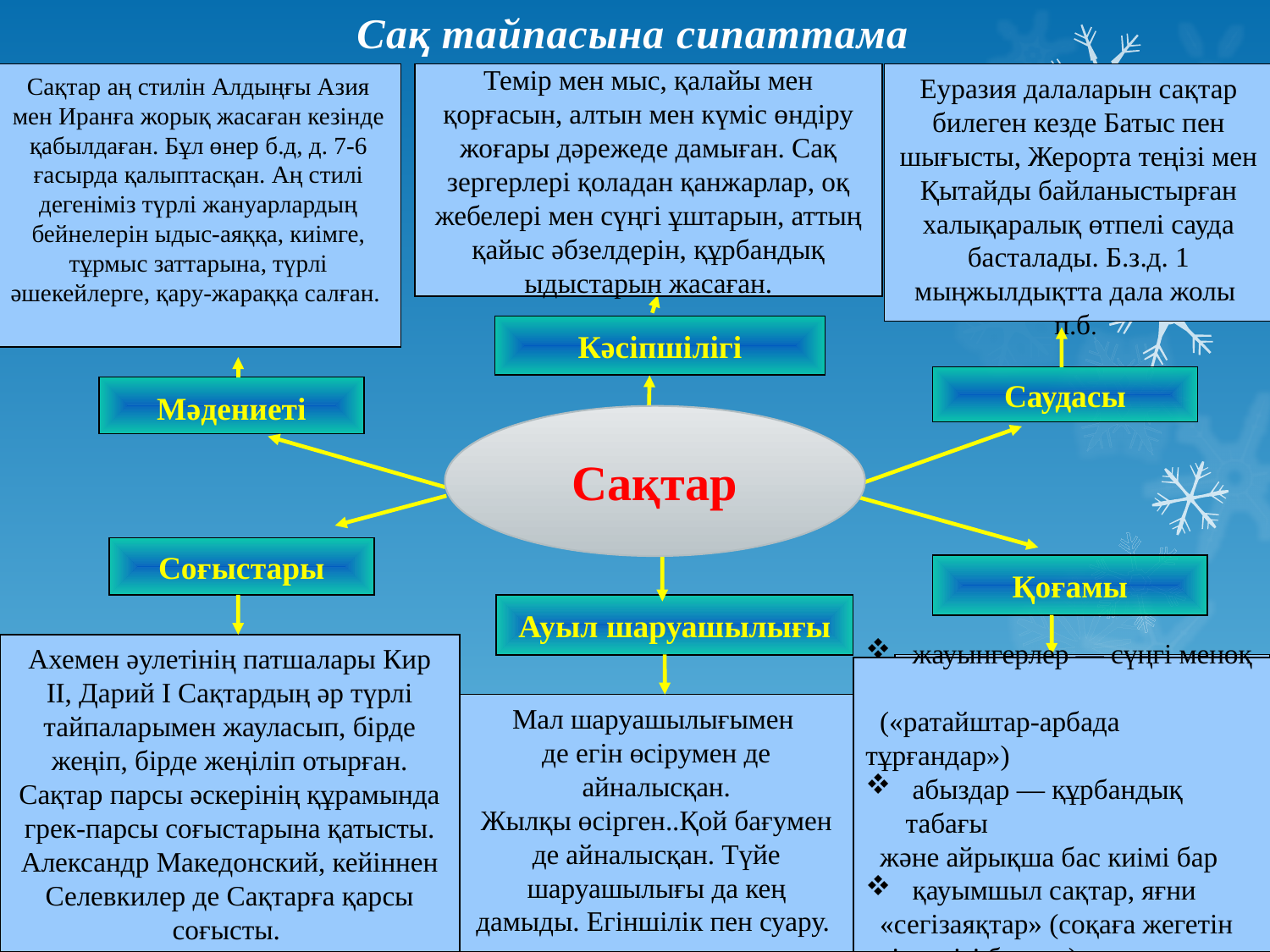

Сақ тайпасына сипаттама
Сақтар аң стилін Алдыңғы Азия мен Иранға жорық жасаған кезінде қабылдаған. Бұл өнер б.д, д. 7-6 ғасырда қалыптасқан. Аң стилі дегеніміз түрлі жануарлардың бейнелерін ыдыс-аяққа, киімге, тұрмыс заттарына, түрлі әшекейлерге, қару-жараққа салған.

Темір мен мыс, қалайы мен қорғасын, алтын мен күміс өндіру жоғары дәрежеде дамыған. Сақ зергерлері қоладан қанжарлар, оқ жебелері мен сүңгі ұштарын, аттың қайыс әбзелдерін, құрбандық ыдыстарын жасаған.

Еуразия далаларын сақтар билеген кезде Батыс пен шығысты, Жерорта теңізі мен Қытайды байланыстырған халықаралық өтпелі сауда басталады. Б.з.д. 1 мыңжылдықтта дала жолы  п.б.

Кәсіпшілігі

Саудасы

Мәдениеті

Сақтар

Соғыстары

Қоғамы

Ауыл шаруашылығы

Ахемен әулетінің патшалары Кир ІІ, Дарий І Сақтардың әр түрлі тайпаларымен жауласып, бірде жеңіп, бірде жеңіліп отырған. Сақтар парсы әскерінің құрамында грек-парсы соғыстарына қатысты. Александр Македонский, кейіннен Селевкилер де Сақтарға қарсы соғысты.

жауынгерлер — сүңгі мен оқ
  («ратайштар-арбада тұрғандар»),
абыздар — құрбандық табағы
  және айрықша бас киімі бар,
қауымшыл сақтар, яғни
  «сегізаяқтар» (соқаға жегетін екі
   өгізі барлар).
 жауынгерлер — сүңгі меноқ
  («ратайштар-арбада тұрғандар»)
 абыздар — құрбандық табағы
  және айрықша бас киімі бар
 қауымшыл сақтар, яғни
  «сегізаяқтар» (соқаға жегетін екі    өгізі барлар).
Мал шаруашылығымен
де егін өсірумен де айналысқан.
Жылқы өсірген..Қой бағумен де айналысқан. Түйе шаруашылығы да кең дамыды. Егіншілік пен суару.